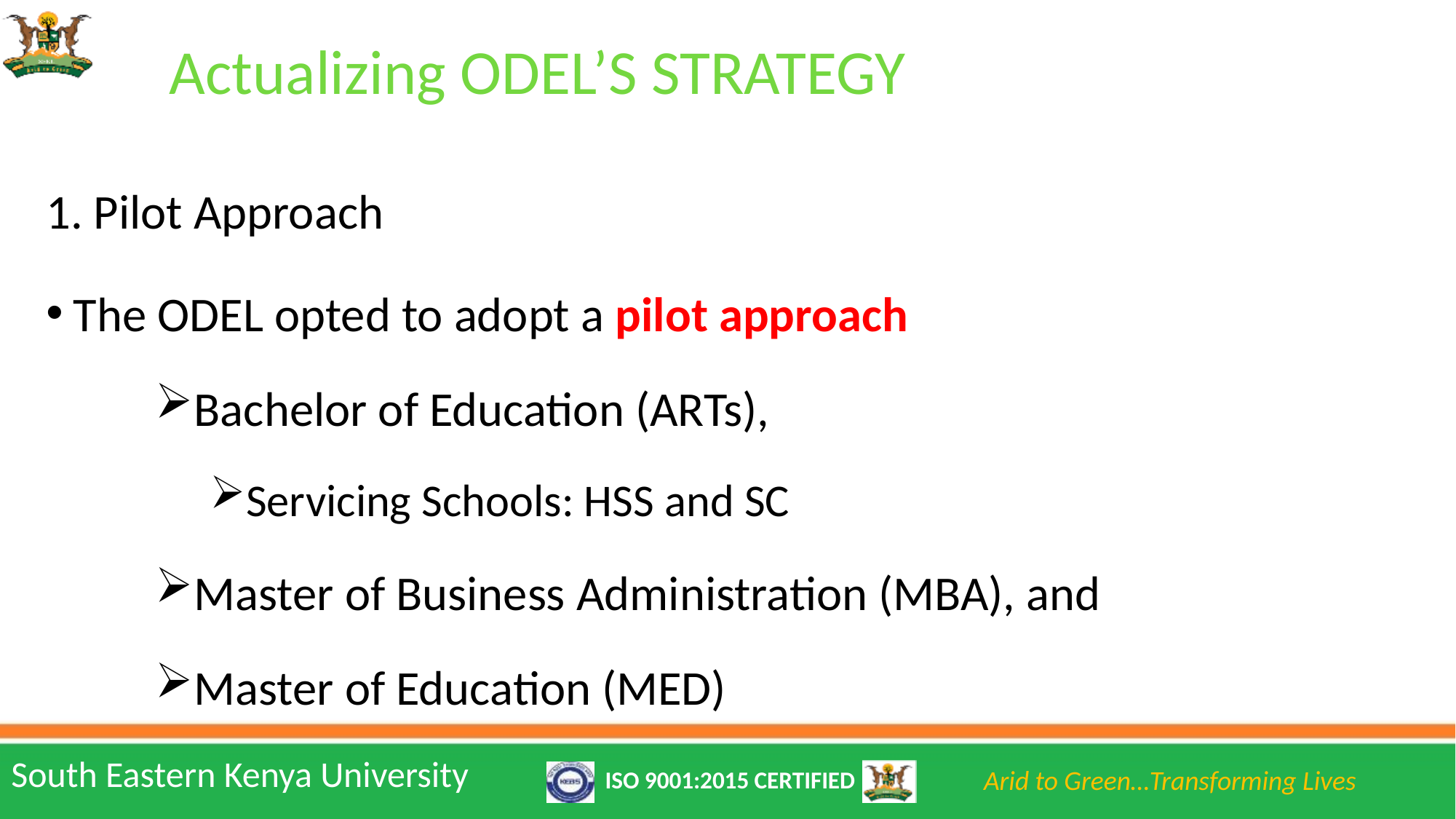

# Actualizing ODEL’S STRATEGY
1. Pilot Approach
The ODEL opted to adopt a pilot approach
Bachelor of Education (ARTs),
Servicing Schools: HSS and SC
Master of Business Administration (MBA), and
Master of Education (MED)